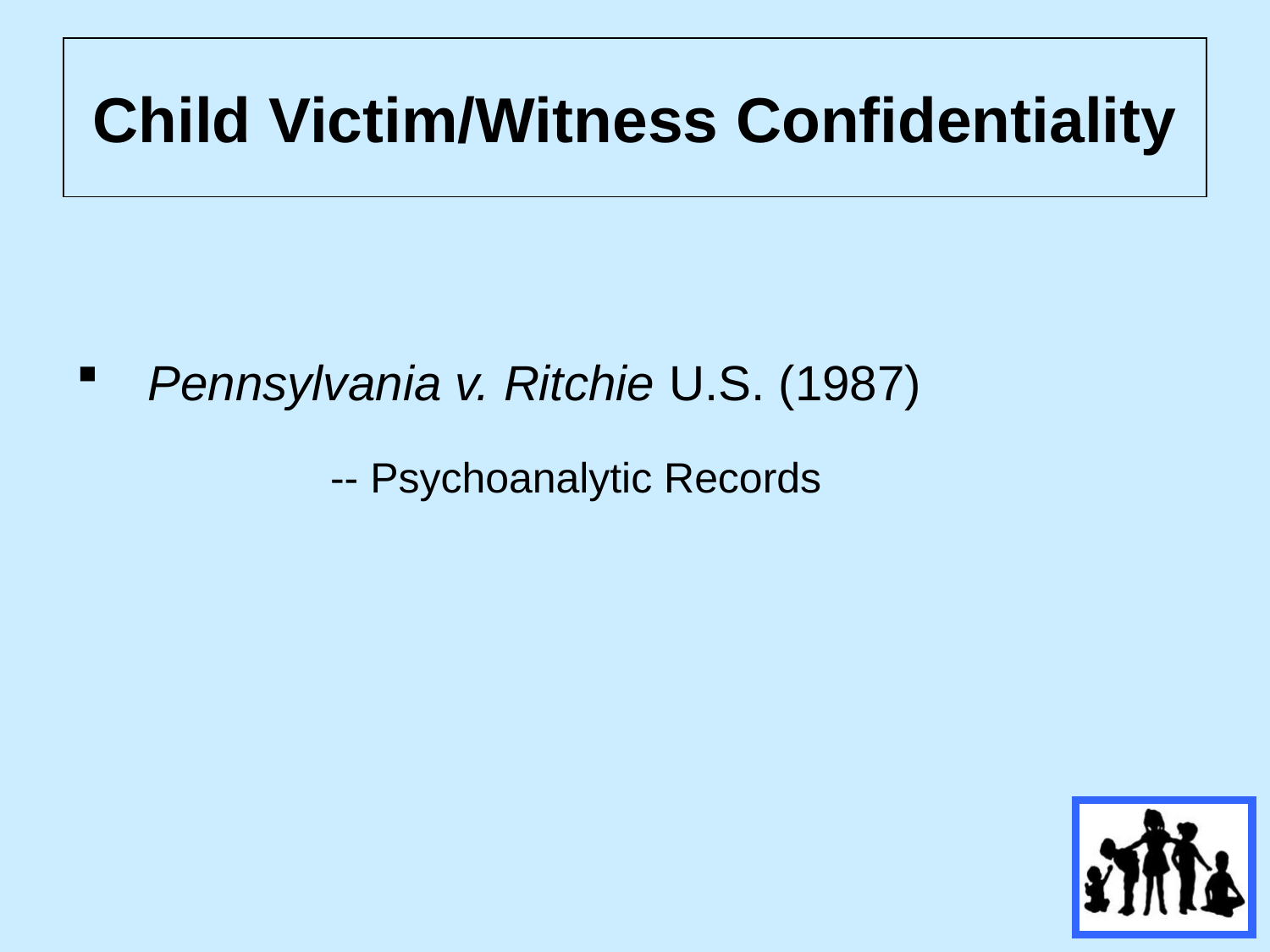

# Child Victim/Witness Confidentiality

Pennsylvania v. Ritchie U.S. (1987)
		-- Psychoanalytic Records